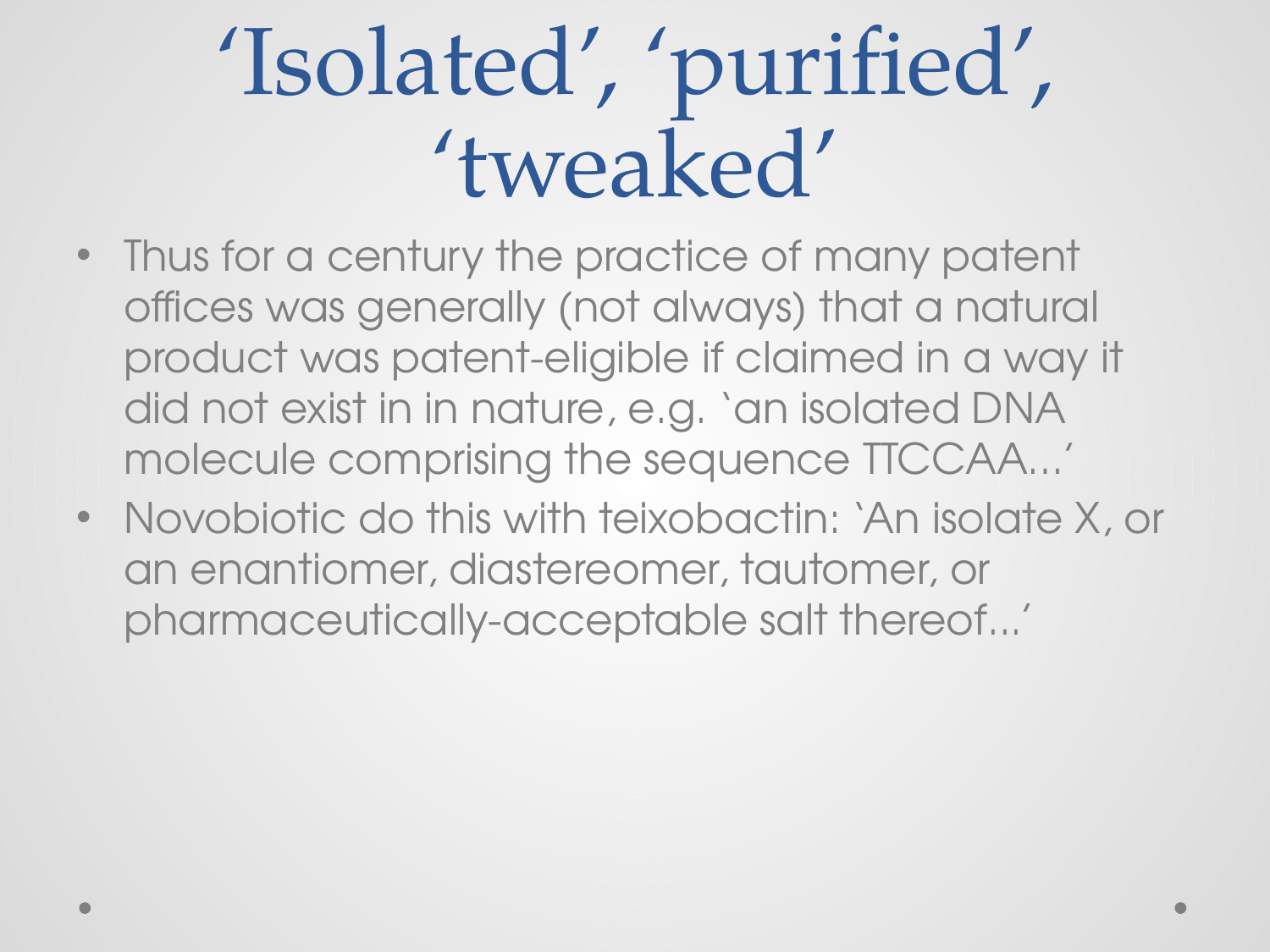

# ‘Isolated’, ‘purified’, ‘tweaked’
Thus for a century the practice of many patent offices was generally (not always) that a natural product was patent-eligible if claimed in a way it did not exist in in nature, e.g. ‘an isolated DNA molecule comprising the sequence TTCCAA…’
Novobiotic do this with teixobactin: ‘An isolate  X, or an enantiomer, diastereomer, tautomer, or pharmaceutically-acceptable salt thereof...’